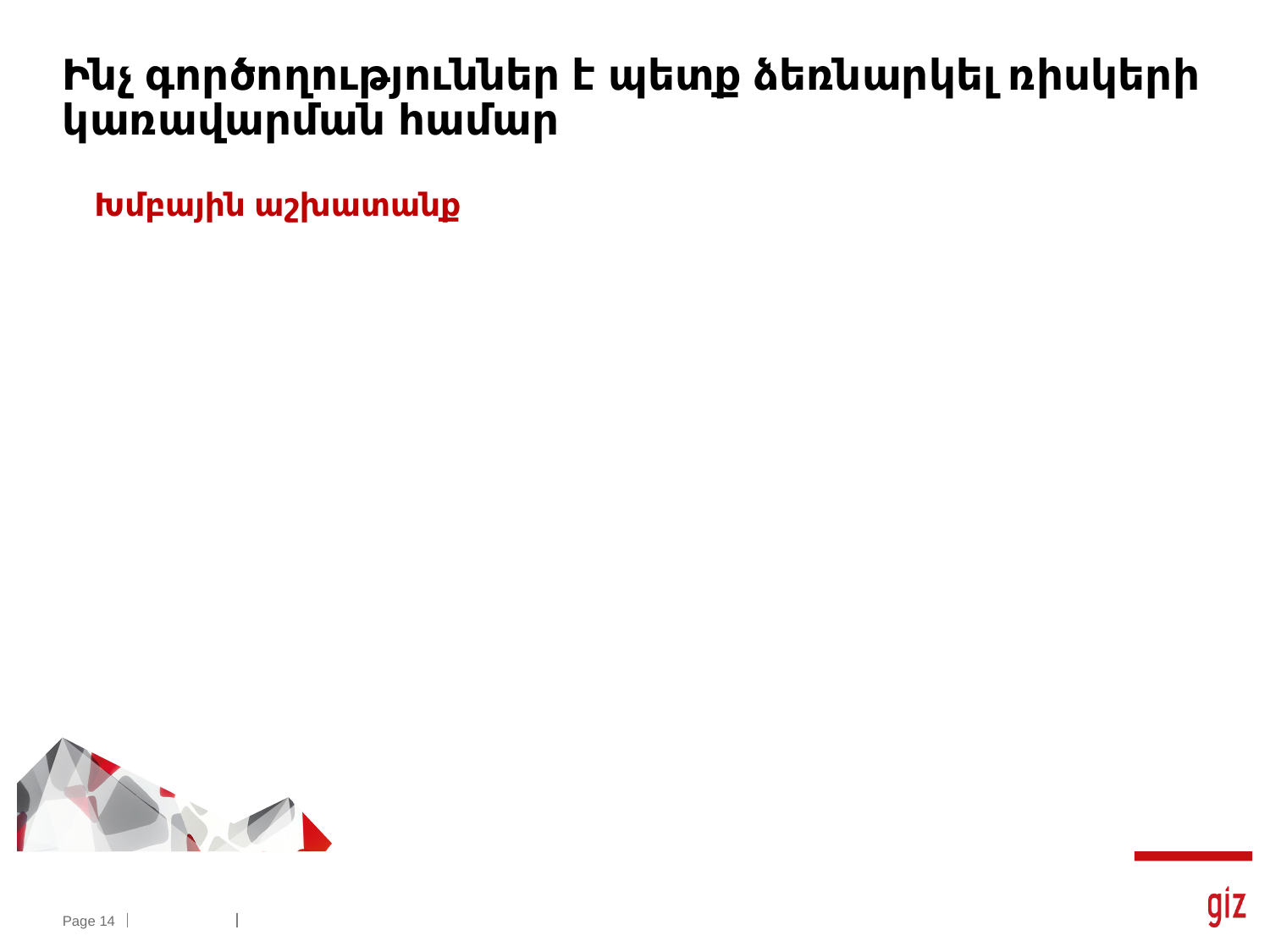

# Ինչ գործողություններ է պետք ձեռնարկել ռիսկերի կառավարման համար
Խմբային աշխատանք
Page 14